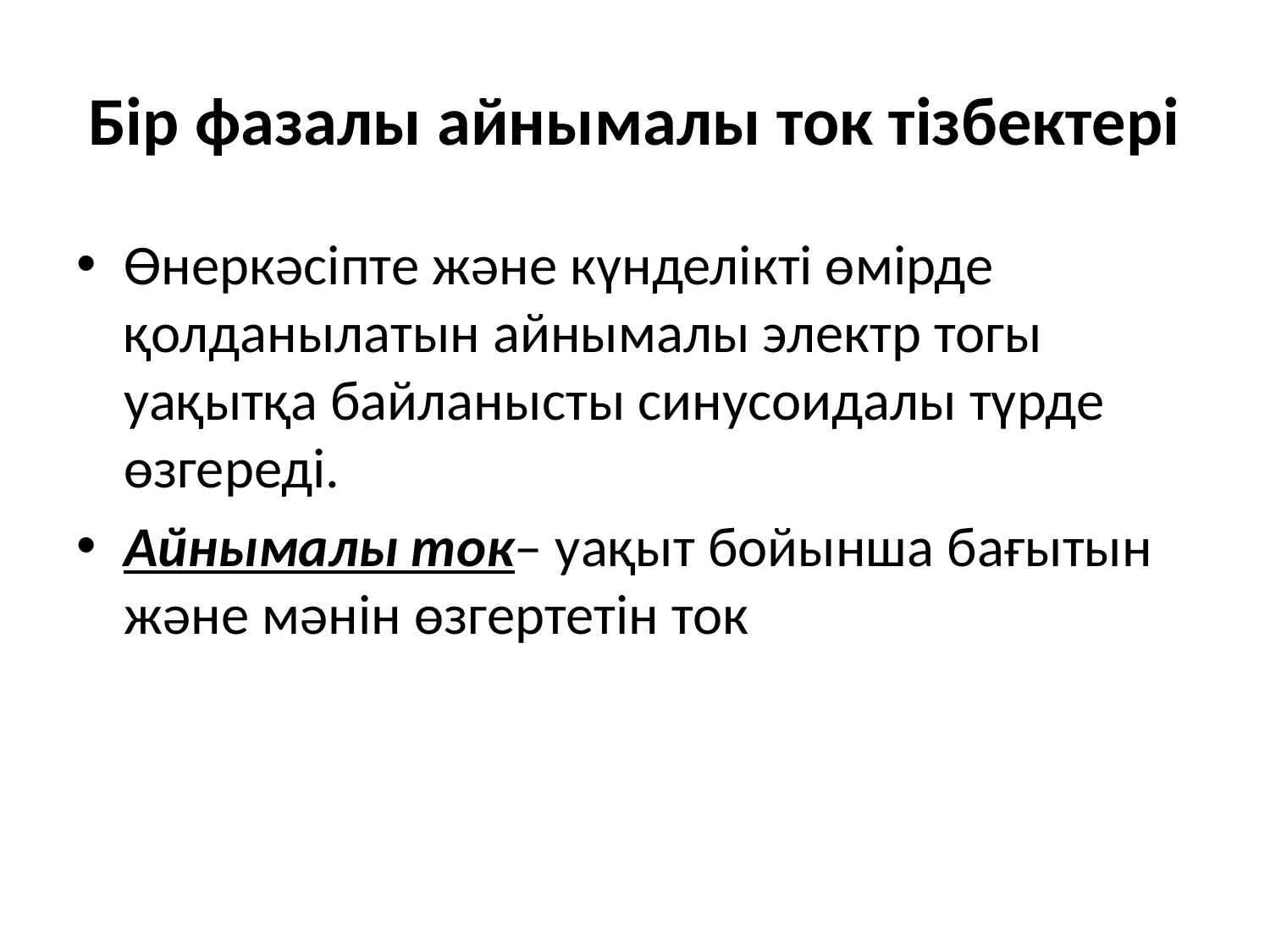

# Бір фазалы айнымалы ток тізбектері
Өнеркәсіпте және күнделікті өмірде қолданылатын айнымалы электр тогы уақытқа байланысты синусоидалы түрде  өзгереді.
Айнымалы ток– уақыт бойынша бағытын және мәнін өзгертетін ток